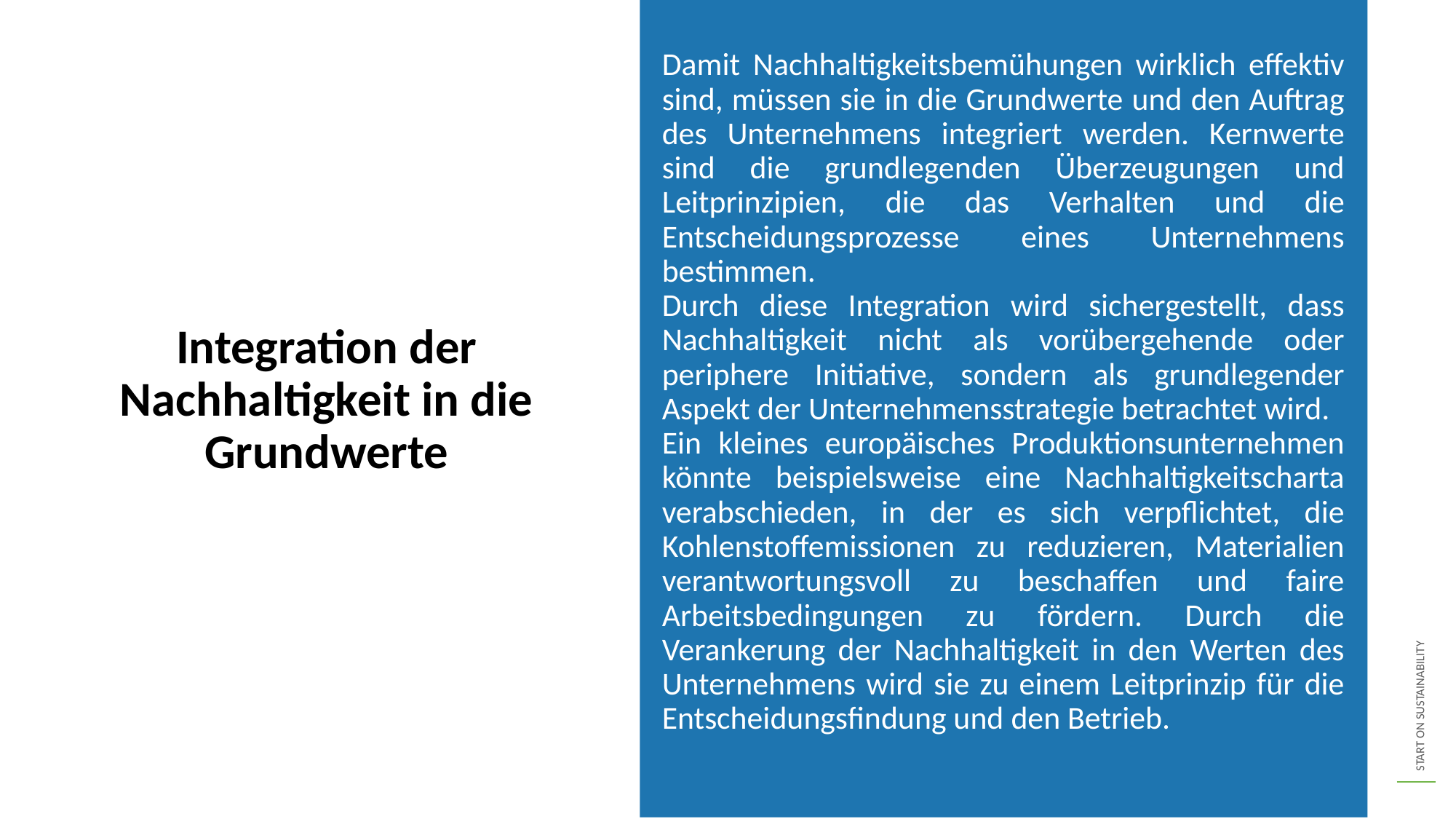

Damit Nachhaltigkeitsbemühungen wirklich effektiv sind, müssen sie in die Grundwerte und den Auftrag des Unternehmens integriert werden. Kernwerte sind die grundlegenden Überzeugungen und Leitprinzipien, die das Verhalten und die Entscheidungsprozesse eines Unternehmens bestimmen.
Durch diese Integration wird sichergestellt, dass Nachhaltigkeit nicht als vorübergehende oder periphere Initiative, sondern als grundlegender Aspekt der Unternehmensstrategie betrachtet wird.
Ein kleines europäisches Produktionsunternehmen könnte beispielsweise eine Nachhaltigkeitscharta verabschieden, in der es sich verpflichtet, die Kohlenstoffemissionen zu reduzieren, Materialien verantwortungsvoll zu beschaffen und faire Arbeitsbedingungen zu fördern. Durch die Verankerung der Nachhaltigkeit in den Werten des Unternehmens wird sie zu einem Leitprinzip für die Entscheidungsfindung und den Betrieb.
Integration der Nachhaltigkeit in die Grundwerte